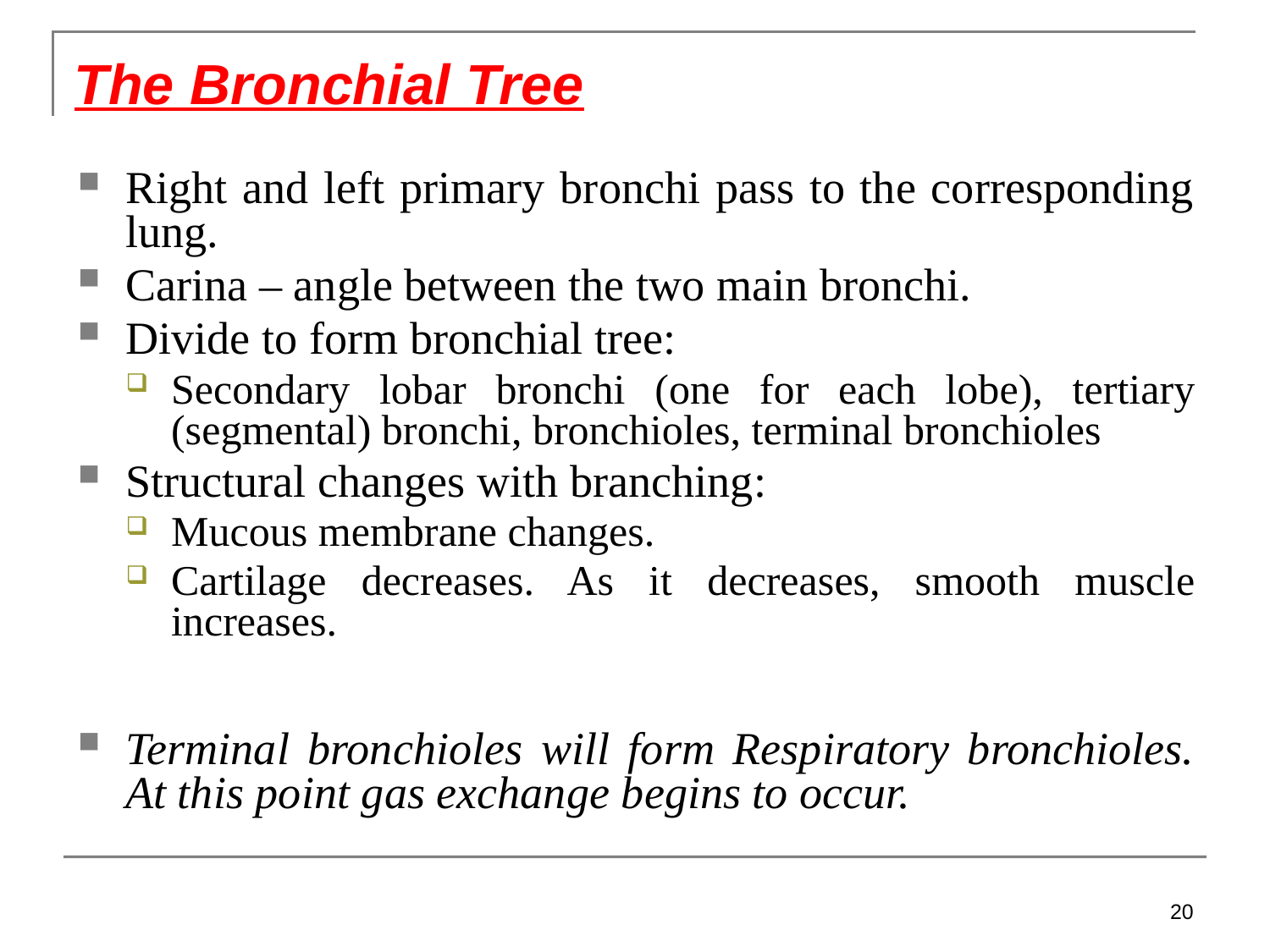

The Bronchial Tree
Right and left primary bronchi pass to the corresponding lung.
Carina – angle between the two main bronchi.
Divide to form bronchial tree:
Secondary lobar bronchi (one for each lobe), tertiary (segmental) bronchi, bronchioles, terminal bronchioles
Structural changes with branching:
Mucous membrane changes.
Cartilage decreases. As it decreases, smooth muscle increases.

Terminal bronchioles will form Respiratory bronchioles. At this point gas exchange begins to occur.
20